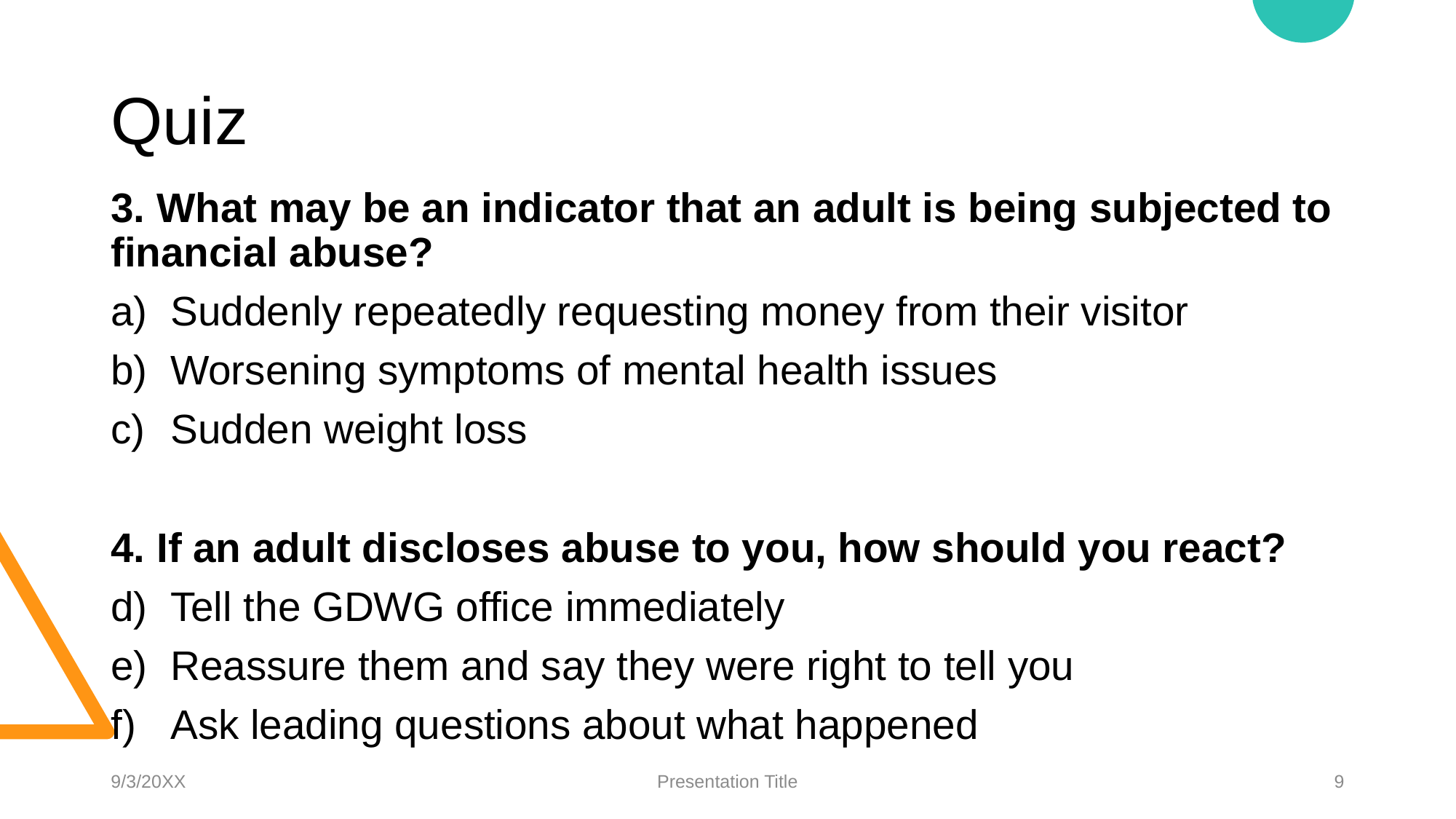

# Quiz
3. What may be an indicator that an adult is being subjected to financial abuse?
Suddenly repeatedly requesting money from their visitor
Worsening symptoms of mental health issues
Sudden weight loss

4. If an adult discloses abuse to you, how should you react?
Tell the GDWG office immediately
Reassure them and say they were right to tell you
Ask leading questions about what happened

9/3/20XX
Presentation Title
9